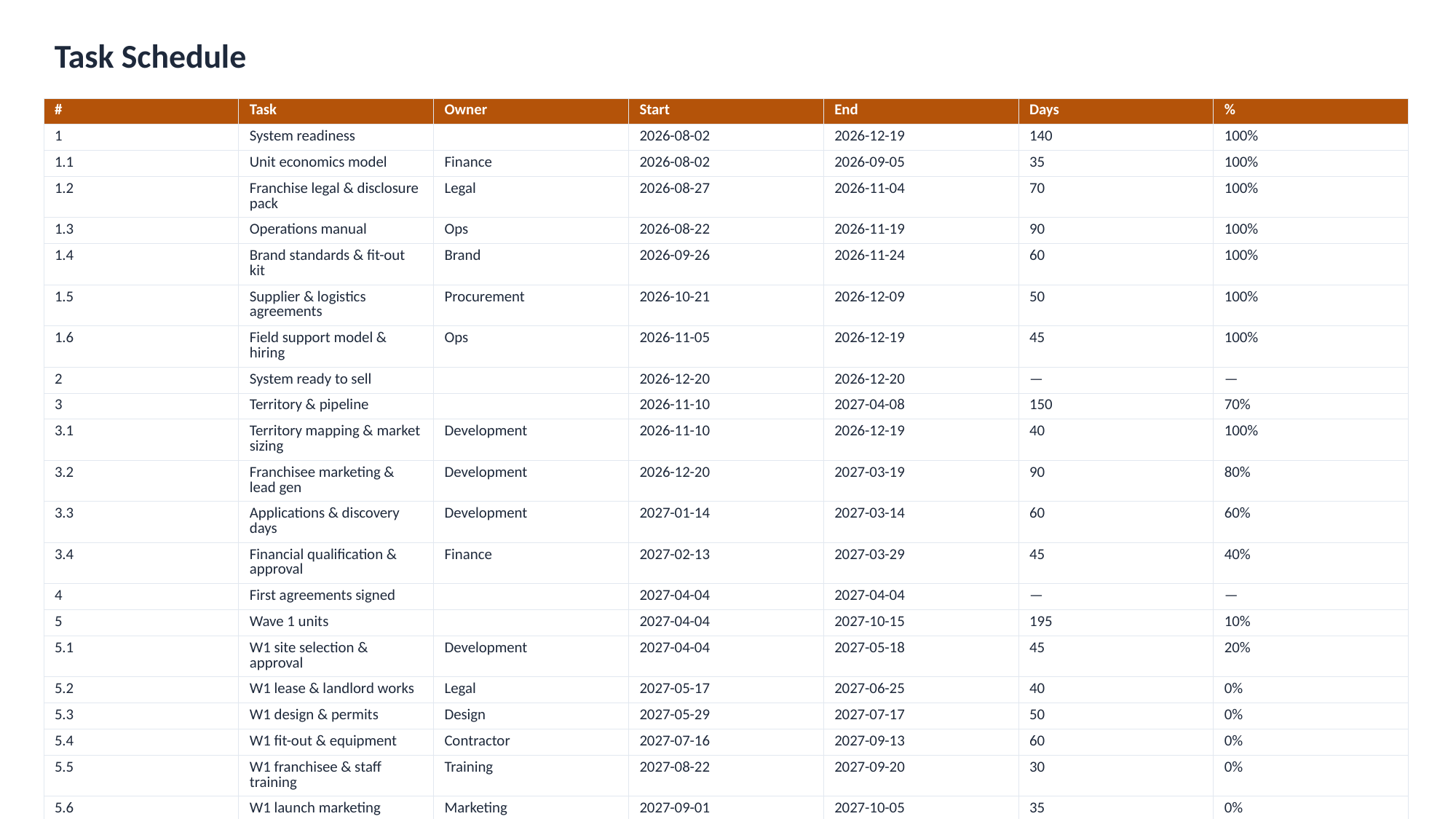

Task Schedule
| # | Task | Owner | Start | End | Days | % |
| --- | --- | --- | --- | --- | --- | --- |
| 1 | System readiness |  | 2026-08-02 | 2026-12-19 | 140 | 100% |
| 1.1 | Unit economics model | Finance | 2026-08-02 | 2026-09-05 | 35 | 100% |
| 1.2 | Franchise legal & disclosure pack | Legal | 2026-08-27 | 2026-11-04 | 70 | 100% |
| 1.3 | Operations manual | Ops | 2026-08-22 | 2026-11-19 | 90 | 100% |
| 1.4 | Brand standards & fit-out kit | Brand | 2026-09-26 | 2026-11-24 | 60 | 100% |
| 1.5 | Supplier & logistics agreements | Procurement | 2026-10-21 | 2026-12-09 | 50 | 100% |
| 1.6 | Field support model & hiring | Ops | 2026-11-05 | 2026-12-19 | 45 | 100% |
| 2 | System ready to sell |  | 2026-12-20 | 2026-12-20 | — | — |
| 3 | Territory & pipeline |  | 2026-11-10 | 2027-04-08 | 150 | 70% |
| 3.1 | Territory mapping & market sizing | Development | 2026-11-10 | 2026-12-19 | 40 | 100% |
| 3.2 | Franchisee marketing & lead gen | Development | 2026-12-20 | 2027-03-19 | 90 | 80% |
| 3.3 | Applications & discovery days | Development | 2027-01-14 | 2027-03-14 | 60 | 60% |
| 3.4 | Financial qualification & approval | Finance | 2027-02-13 | 2027-03-29 | 45 | 40% |
| 4 | First agreements signed |  | 2027-04-04 | 2027-04-04 | — | — |
| 5 | Wave 1 units |  | 2027-04-04 | 2027-10-15 | 195 | 10% |
| 5.1 | W1 site selection & approval | Development | 2027-04-04 | 2027-05-18 | 45 | 20% |
| 5.2 | W1 lease & landlord works | Legal | 2027-05-17 | 2027-06-25 | 40 | 0% |
| 5.3 | W1 design & permits | Design | 2027-05-29 | 2027-07-17 | 50 | 0% |
| 5.4 | W1 fit-out & equipment | Contractor | 2027-07-16 | 2027-09-13 | 60 | 0% |
| 5.5 | W1 franchisee & staff training | Training | 2027-08-22 | 2027-09-20 | 30 | 0% |
| 5.6 | W1 launch marketing | Marketing | 2027-09-01 | 2027-10-05 | 35 | 0% |